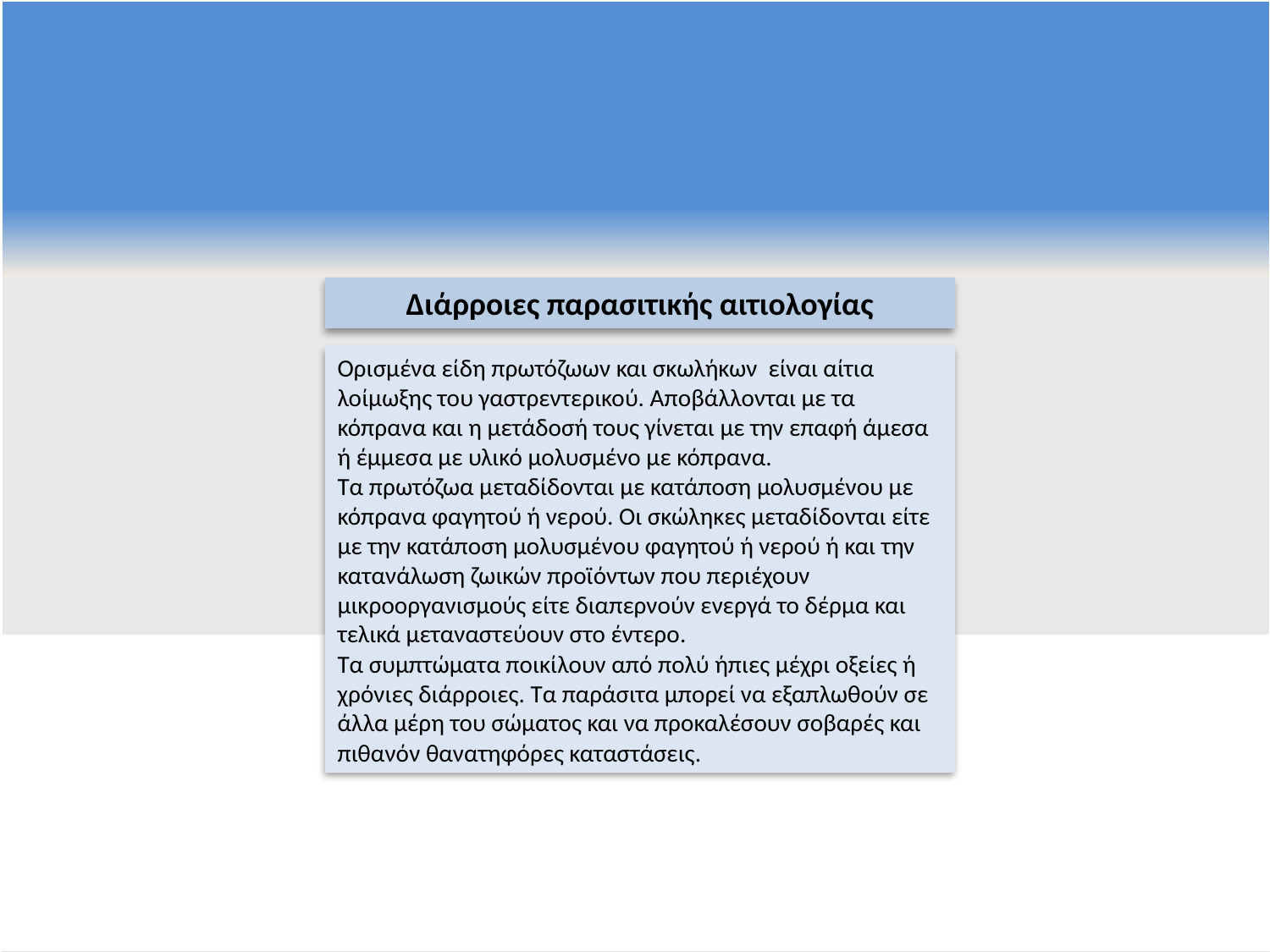

Διάρροιες παρασιτικής αιτιολογίας
Ορισμένα είδη πρωτόζωων και σκωλήκων  είναι αίτια λοίμωξης του γαστρεντερικού. Αποβάλλονται με τα κόπρανα και η μετάδοσή τους γίνεται με την επαφή άμεσα ή έμμεσα με υλικό μολυσμένο με κόπρανα.
Τα πρωτόζωα μεταδίδονται με κατάποση μολυσμένου με κόπρανα φαγητού ή νερού. Οι σκώληκες μεταδίδονται είτε με την κατάποση μολυσμένου φαγητού ή νερού ή και την κατανάλωση ζωικών προϊόντων που περιέχουν μικροοργανισμούς είτε διαπερνούν ενεργά το δέρμα και τελικά μεταναστεύουν στο έντερο.
Τα συμπτώματα ποικίλουν από πολύ ήπιες μέχρι οξείες ή χρόνιες διάρροιες. Τα παράσιτα μπορεί να εξαπλωθούν σε άλλα μέρη του σώματος και να προκαλέσουν σοβαρές και πιθανόν θανατηφόρες καταστάσεις.